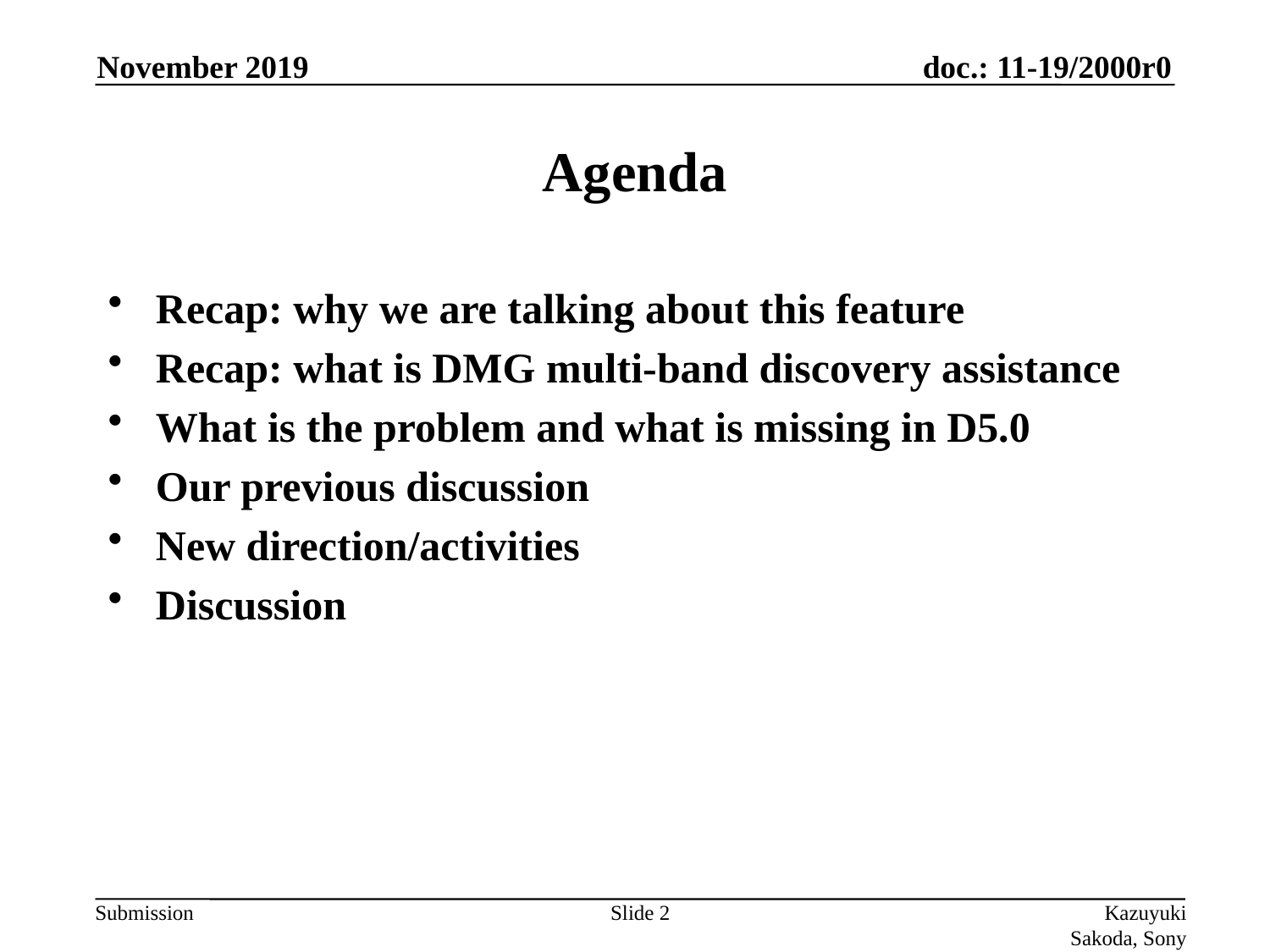

November 2019
# Agenda
Recap: why we are talking about this feature
Recap: what is DMG multi-band discovery assistance
What is the problem and what is missing in D5.0
Our previous discussion
New direction/activities
Discussion

Slide 2
Kazuyuki Sakoda, Sony